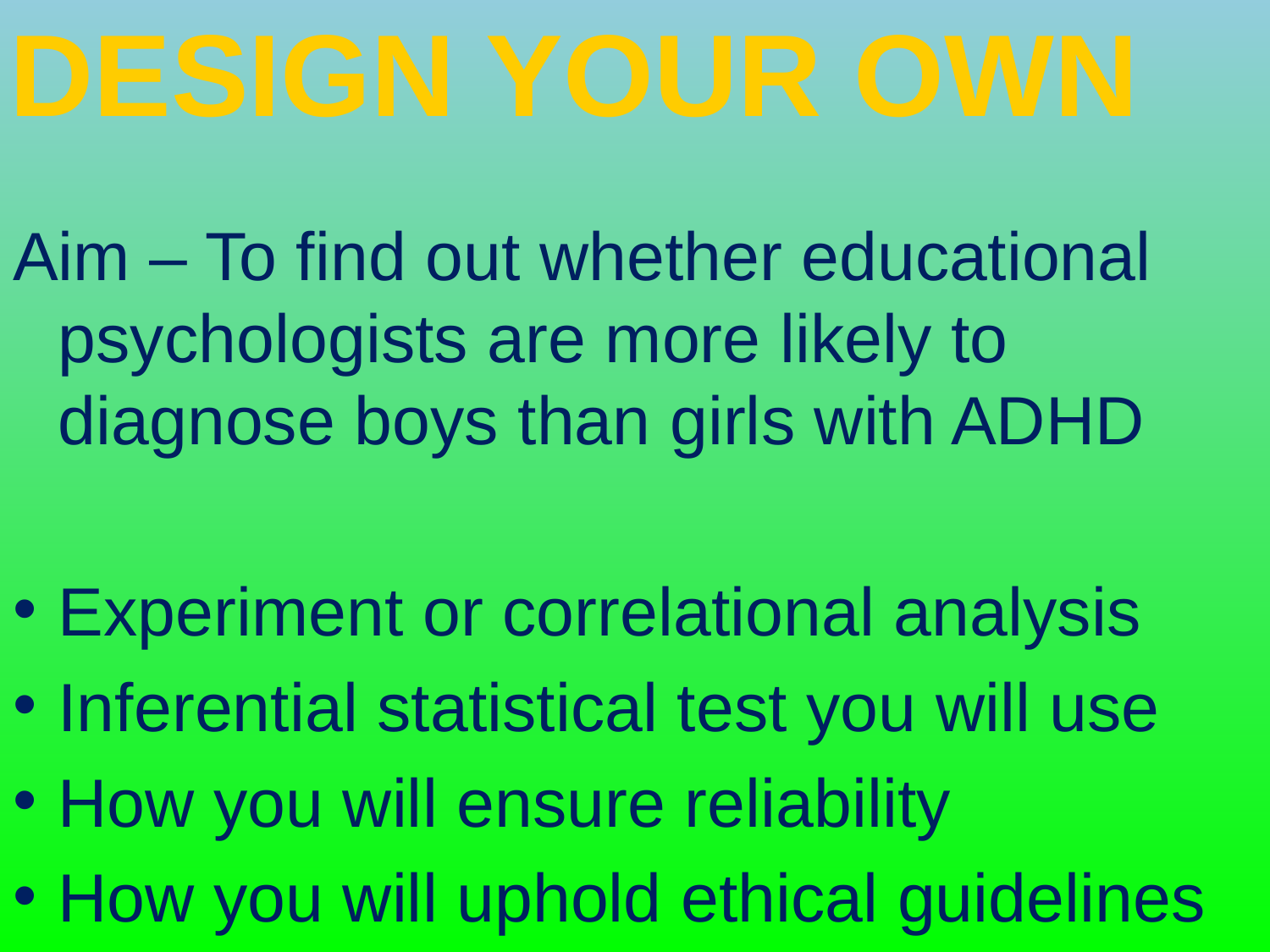

Design your own
Aim – To find out whether educational psychologists are more likely to diagnose boys than girls with ADHD

Experiment or correlational analysis
Inferential statistical test you will use
How you will ensure reliability
How you will uphold ethical guidelines